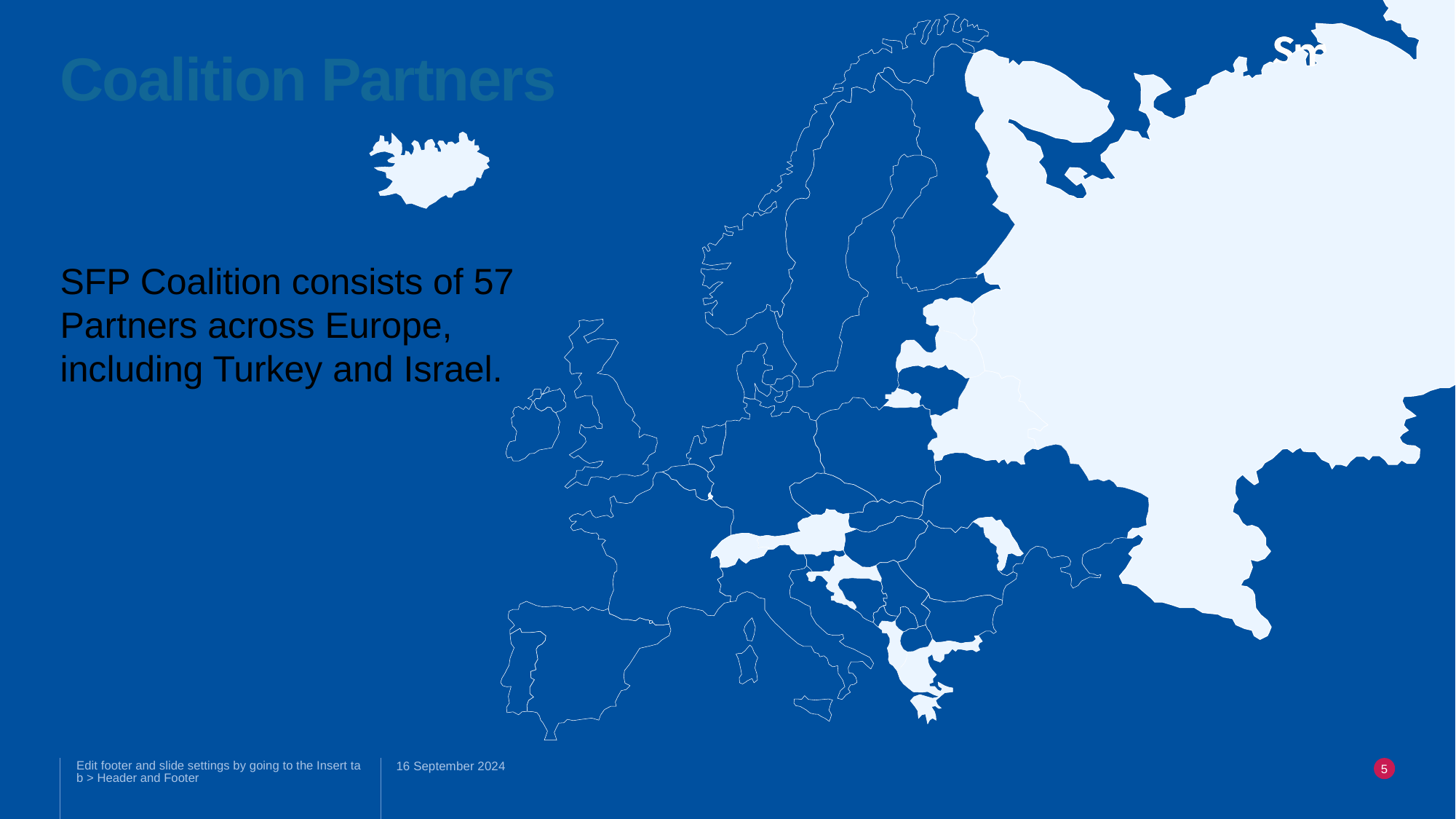

# Coalition Partners
SFP Coalition consists of 57 Partners across Europe, including Turkey and Israel.
Edit footer and slide settings by going to the Insert tab > Header and Footer
16 September 2024
5